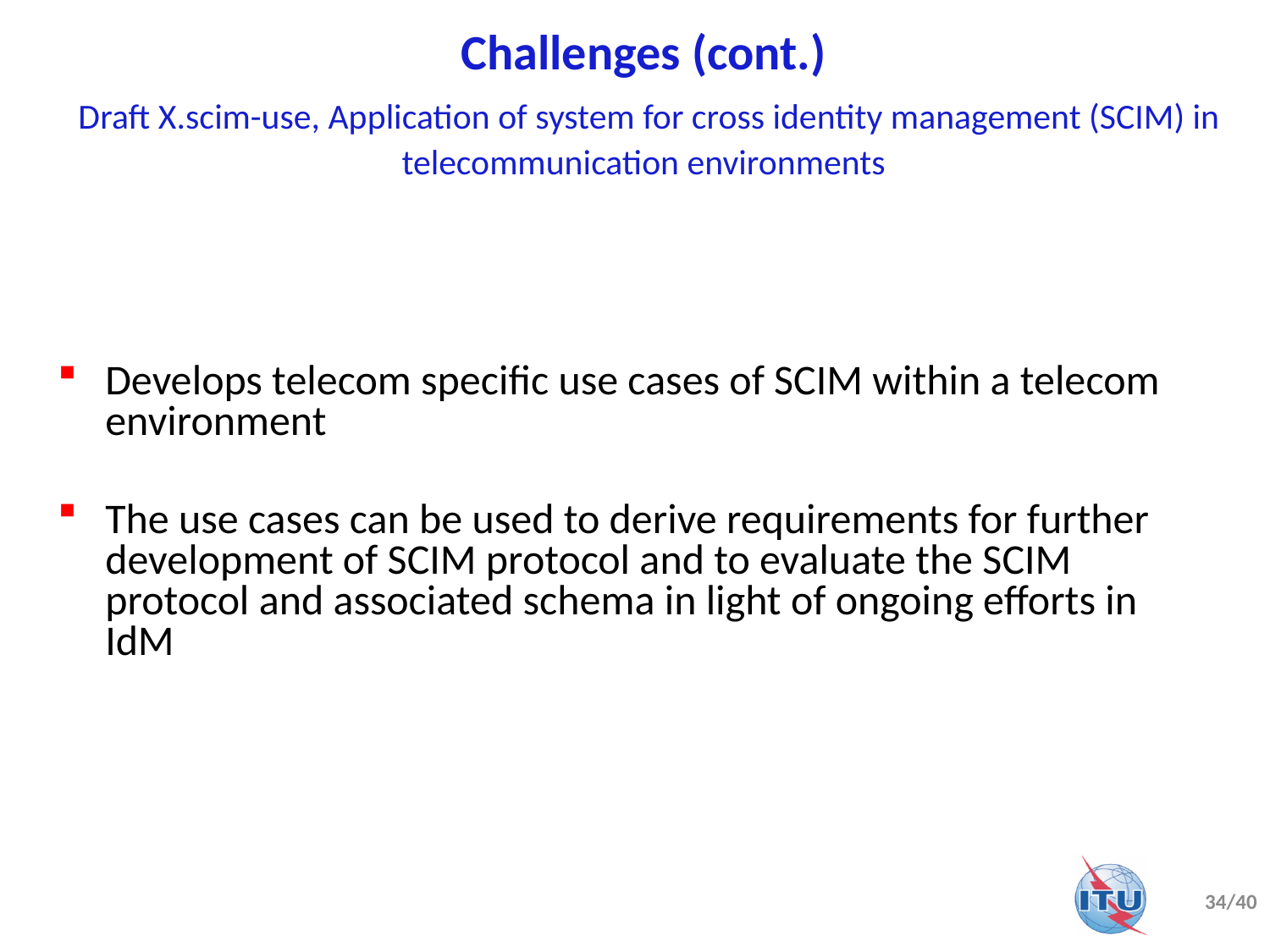

# Challenges (cont.) Draft X.scim-use, Application of system for cross identity management (SCIM) in telecommunication environments

Develops telecom specific use cases of SCIM within a telecom environment

The use cases can be used to derive requirements for further development of SCIM protocol and to evaluate the SCIM protocol and associated schema in light of ongoing efforts in IdM

34/40